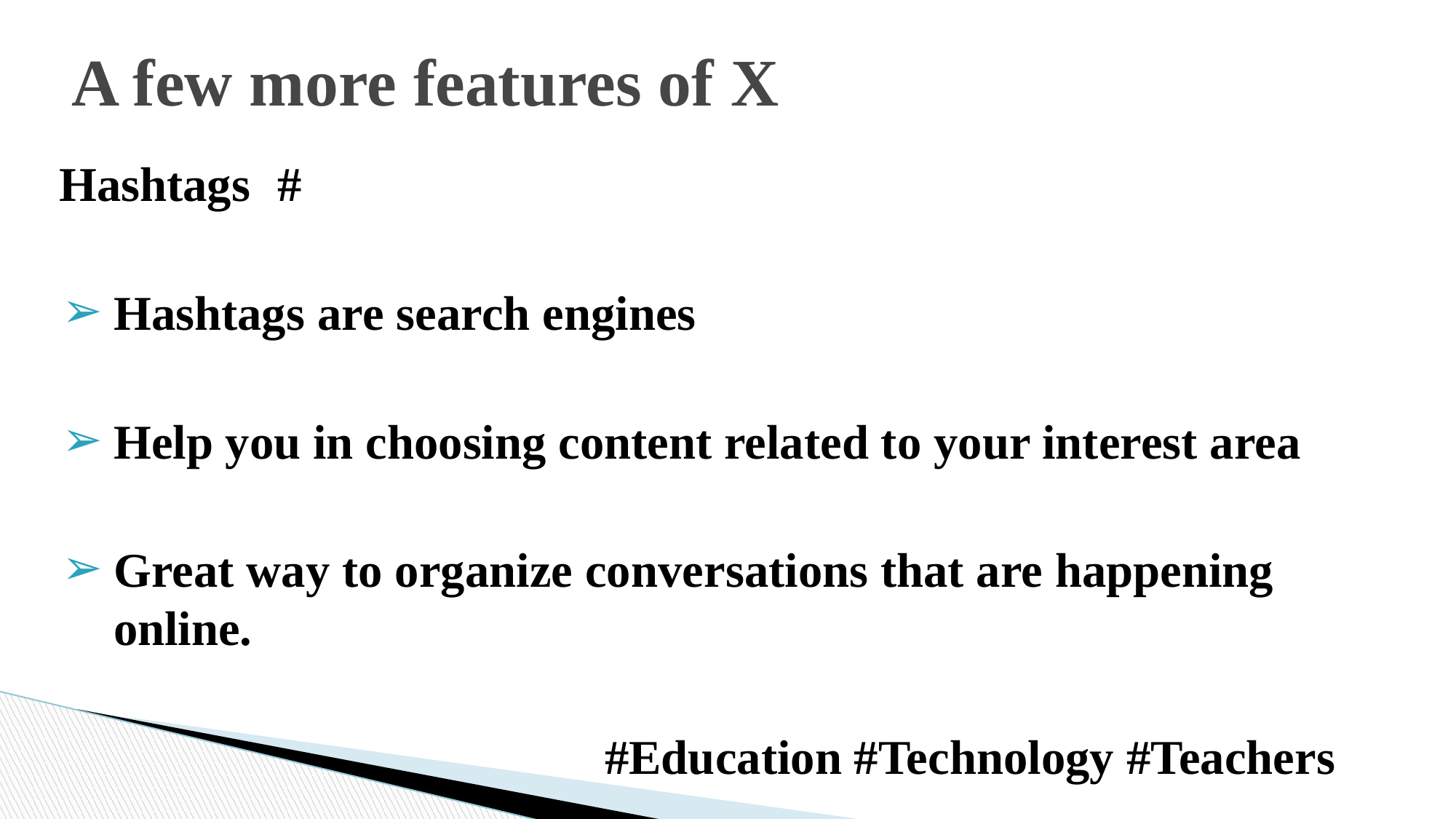

# A few more features of X
Hashtags	#

Hashtags are search engines

Help you in choosing content related to your interest area

Great way to organize conversations that are happening online.

				#Education #Technology #Teachers